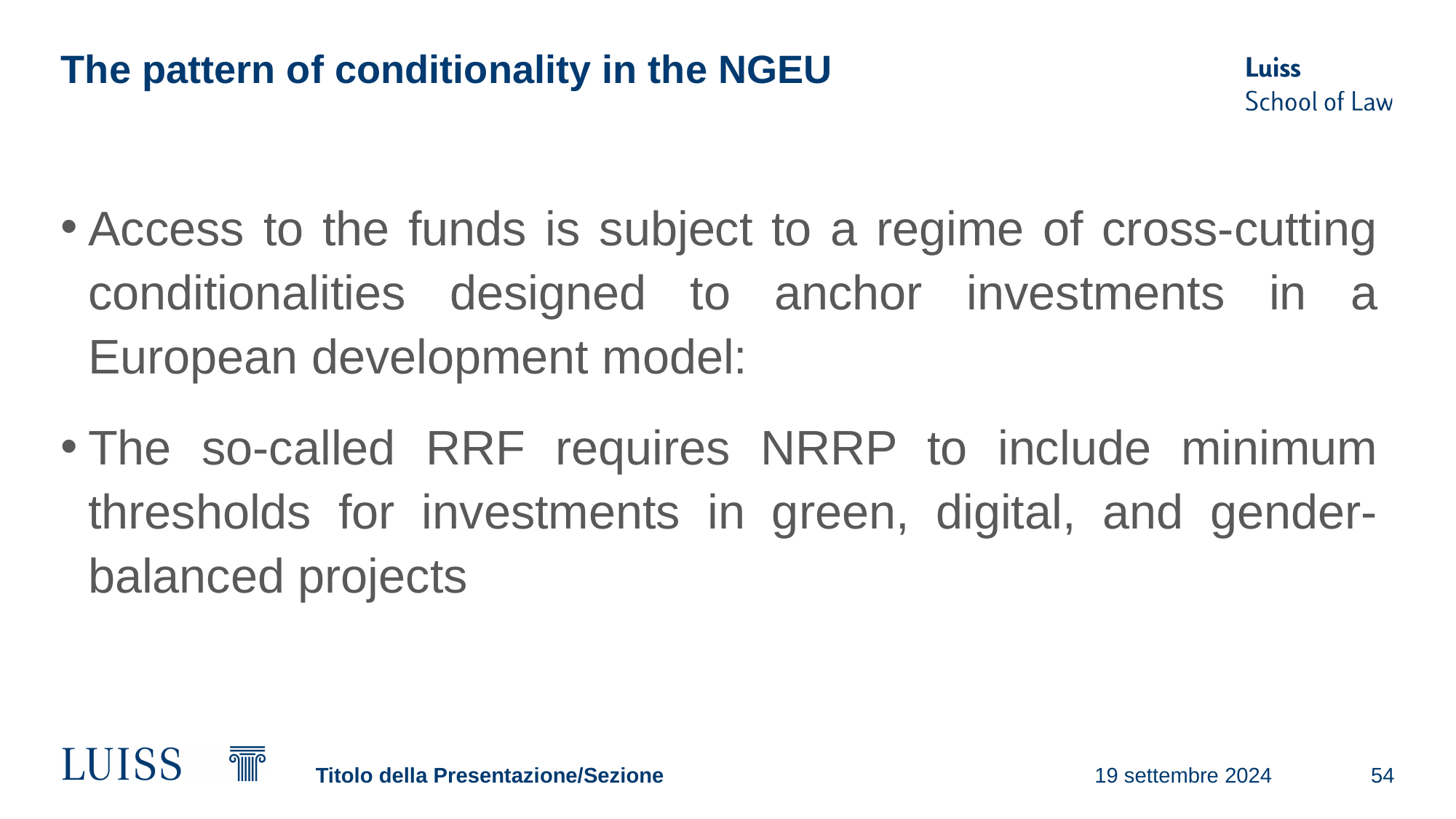

# The pattern of conditionality in the NGEU
Access to the funds is subject to a regime of cross-cutting conditionalities designed to anchor investments in a European development model:
The so-called RRF requires NRRP to include minimum thresholds for investments in green, digital, and gender-balanced projects

Titolo della Presentazione/Sezione
19 settembre 2024
54